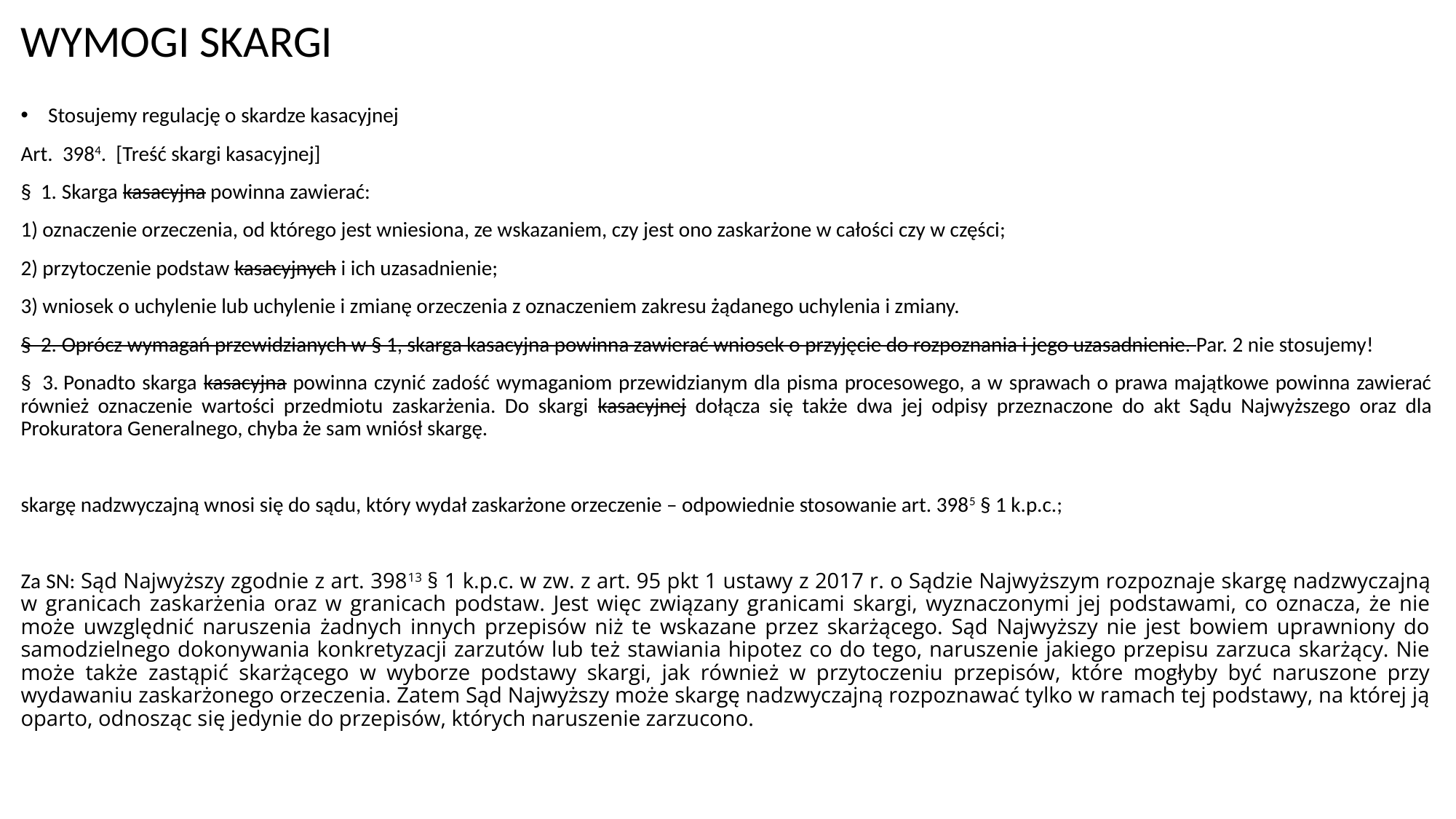

# WYMOGI SKARGI
Stosujemy regulację o skardze kasacyjnej
Art.  3984.  [Treść skargi kasacyjnej]
§  1. Skarga kasacyjna powinna zawierać:
1) oznaczenie orzeczenia, od którego jest wniesiona, ze wskazaniem, czy jest ono zaskarżone w całości czy w części;
2) przytoczenie podstaw kasacyjnych i ich uzasadnienie;
3) wniosek o uchylenie lub uchylenie i zmianę orzeczenia z oznaczeniem zakresu żądanego uchylenia i zmiany.
§  2. Oprócz wymagań przewidzianych w § 1, skarga kasacyjna powinna zawierać wniosek o przyjęcie do rozpoznania i jego uzasadnienie. Par. 2 nie stosujemy!
§  3. Ponadto skarga kasacyjna powinna czynić zadość wymaganiom przewidzianym dla pisma procesowego, a w sprawach o prawa majątkowe powinna zawierać również oznaczenie wartości przedmiotu zaskarżenia. Do skargi kasacyjnej dołącza się także dwa jej odpisy przeznaczone do akt Sądu Najwyższego oraz dla Prokuratora Generalnego, chyba że sam wniósł skargę.

skargę nadzwyczajną wnosi się do sądu, który wydał zaskarżone orzeczenie – odpowiednie stosowanie art. 3985 § 1 k.p.c.;

Za SN: Sąd Najwyższy zgodnie z art. 39813 § 1 k.p.c. w zw. z art. 95 pkt 1 ustawy z 2017 r. o Sądzie Najwyższym rozpoznaje skargę nadzwyczajną w granicach zaskarżenia oraz w granicach podstaw. Jest więc związany granicami skargi, wyznaczonymi jej podstawami, co oznacza, że nie może uwzględnić naruszenia żadnych innych przepisów niż te wskazane przez skarżącego. Sąd Najwyższy nie jest bowiem uprawniony do samodzielnego dokonywania konkretyzacji zarzutów lub też stawiania hipotez co do tego, naruszenie jakiego przepisu zarzuca skarżący. Nie może także zastąpić skarżącego w wyborze podstawy skargi, jak również w przytoczeniu przepisów, które mogłyby być naruszone przy wydawaniu zaskarżonego orzeczenia. Zatem Sąd Najwyższy może skargę nadzwyczajną rozpoznawać tylko w ramach tej podstawy, na której ją oparto, odnosząc się jedynie do przepisów, których naruszenie zarzucono.